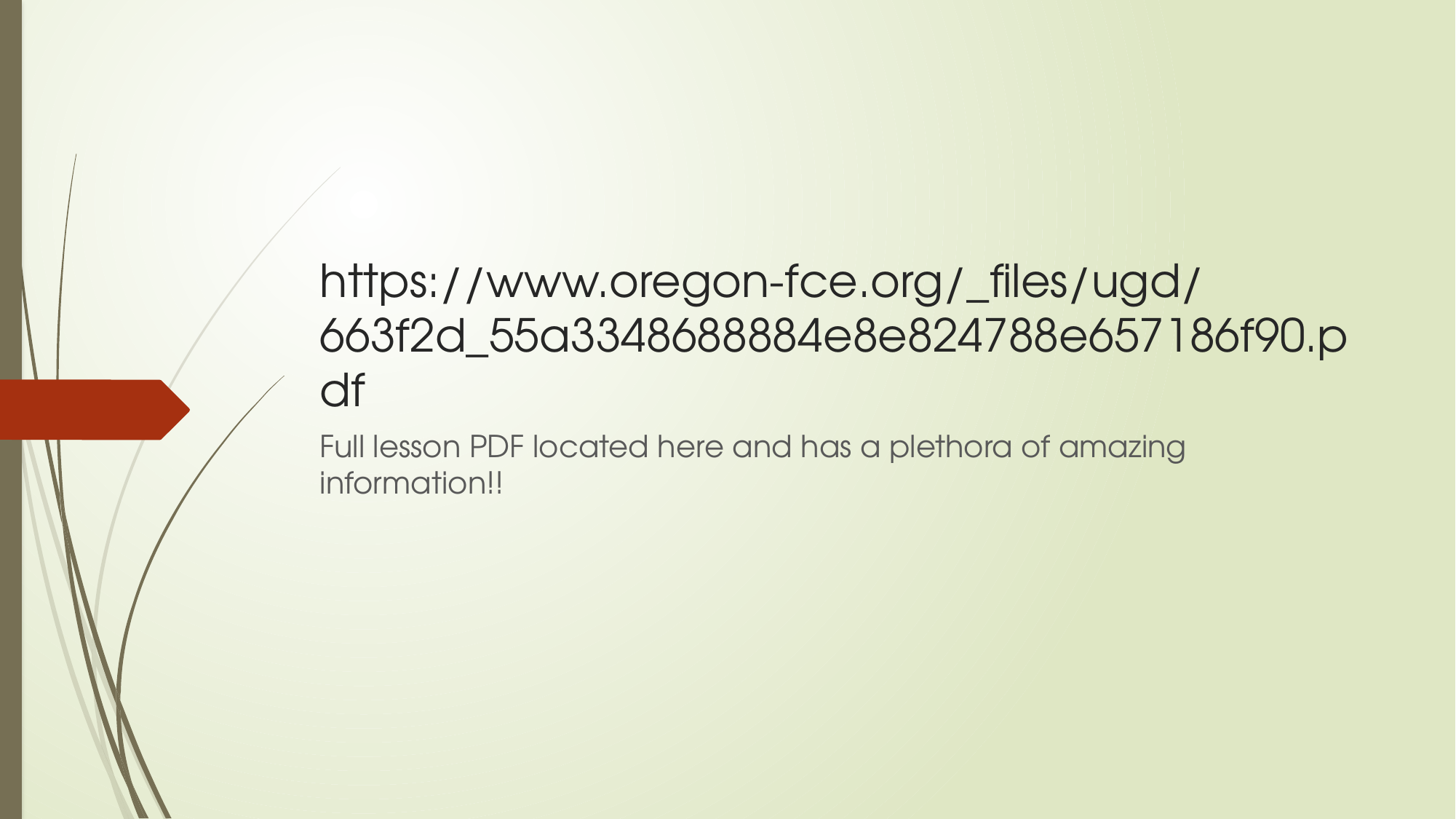

# https://www.oregon-fce.org/_files/ugd/663f2d_55a3348688884e8e824788e657186f90.pdf
Full lesson PDF located here and has a plethora of amazing information!!